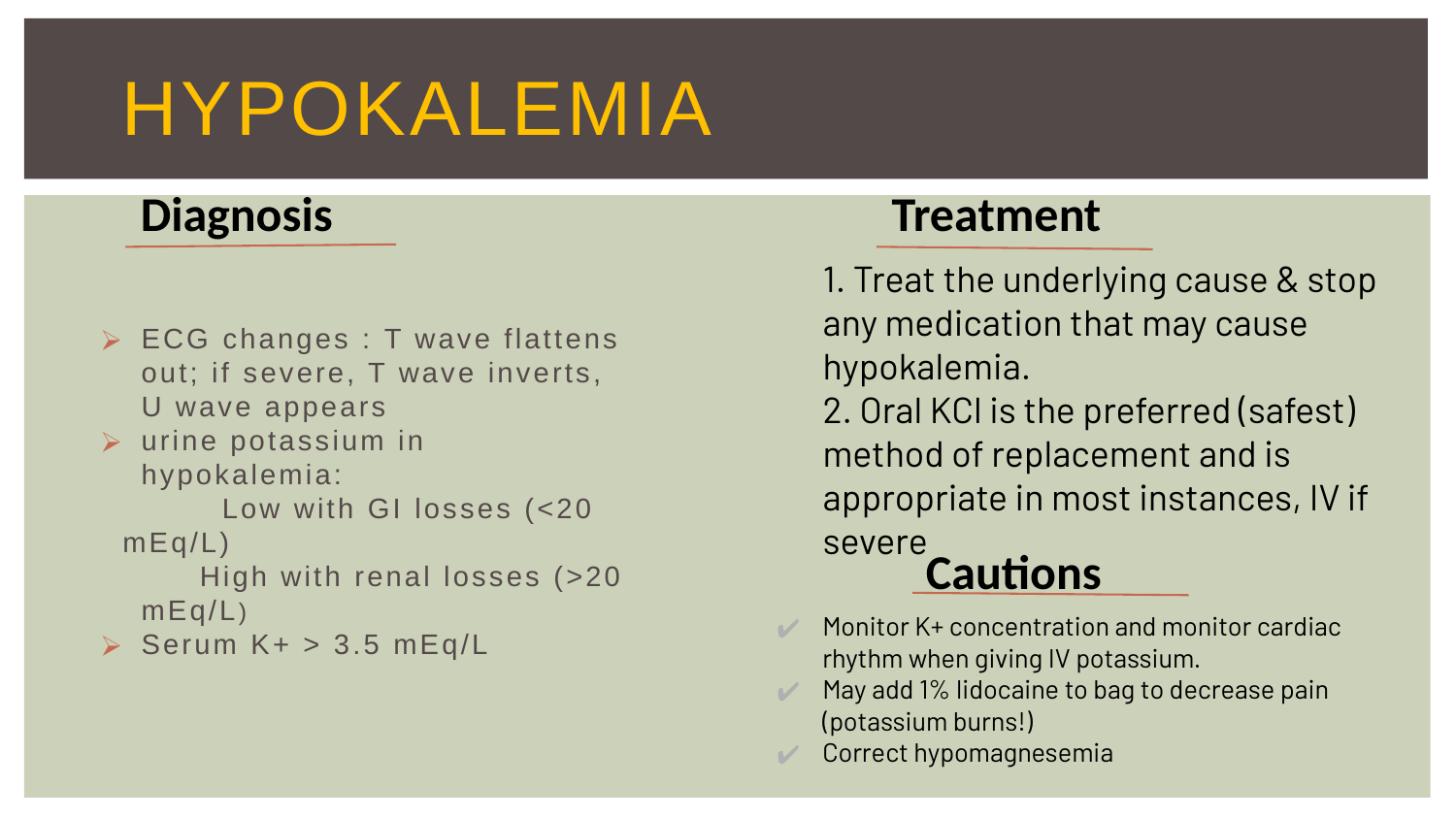

# Hypokalemia
Diagnosis
Treatment
1. Treat the underlying cause & stop any medication that may cause hypokalemia.
2. Oral KCl is the preferred (safest) method of replacement and is appropriate in most instances, IV if severe
ECG changes : T wave flattens out; if severe, T wave inverts, U wave appears
urine potassium in hypokalemia:
         Low with GI losses (<20 mEq/L)
         High with renal losses (>20 mEq/L)
Serum K+ > 3.5 mEq/L

Cautions
Monitor K+ concentration and monitor cardiac rhythm when giving IV potassium.
May add 1% lidocaine to bag to decrease pain (potassium burns!)
Correct hypomagnesemia